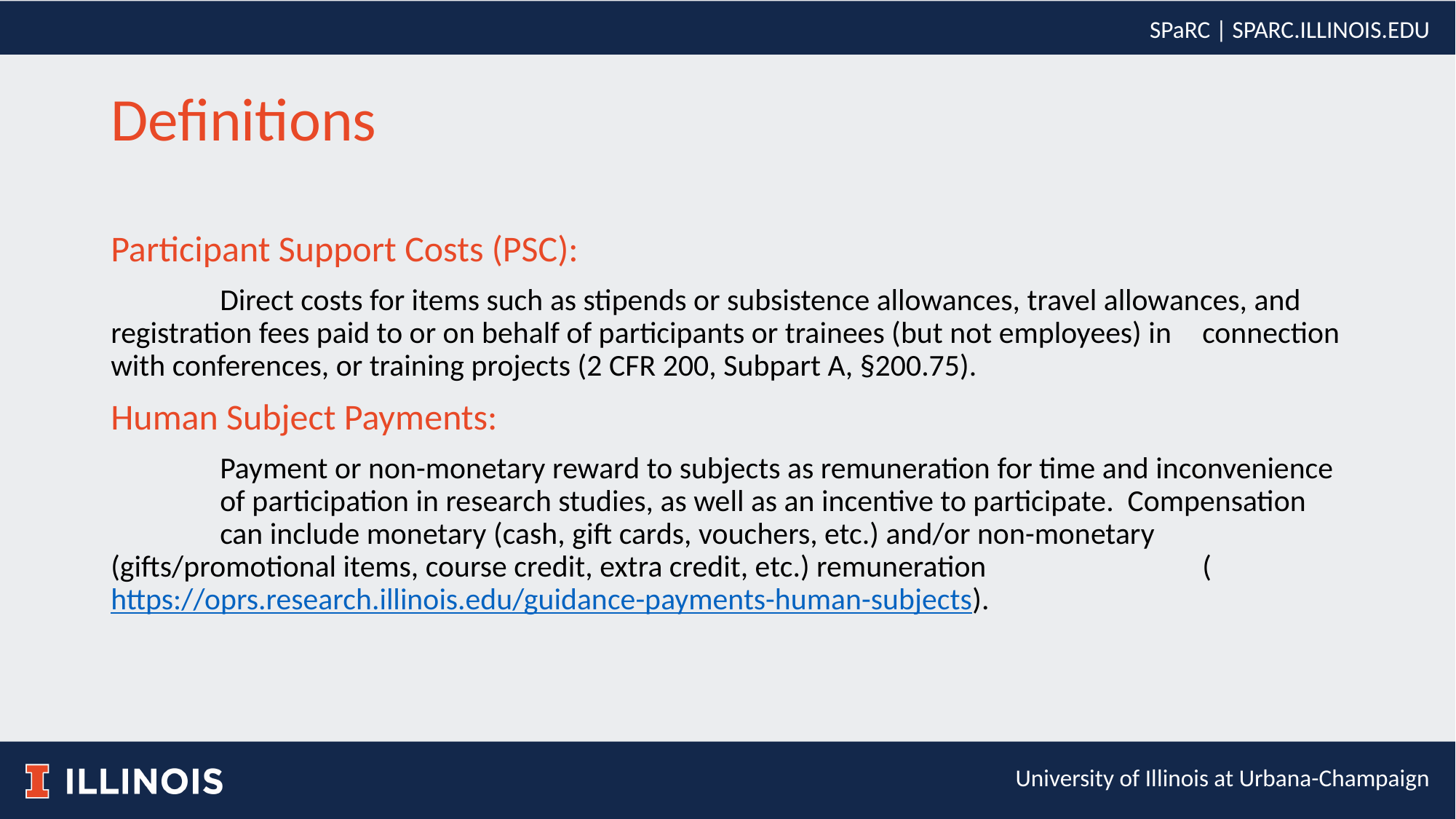

# Definitions
Participant Support Costs (PSC):
	Direct costs for items such as stipends or subsistence allowances, travel allowances, and 	registration fees paid to or on behalf of participants or trainees (but not employees) in 	connection with conferences, or training projects (2 CFR 200, Subpart A, §200.75).
Human Subject Payments:
	Payment or non-monetary reward to subjects as remuneration for time and inconvenience 	of participation in research studies, as well as an incentive to participate.  Compensation 	can include monetary (cash, gift cards, vouchers, etc.) and/or non-monetary 	(gifts/promotional items, course credit, extra credit, etc.) remuneration                   	(https://oprs.research.illinois.edu/guidance-payments-human-subjects).